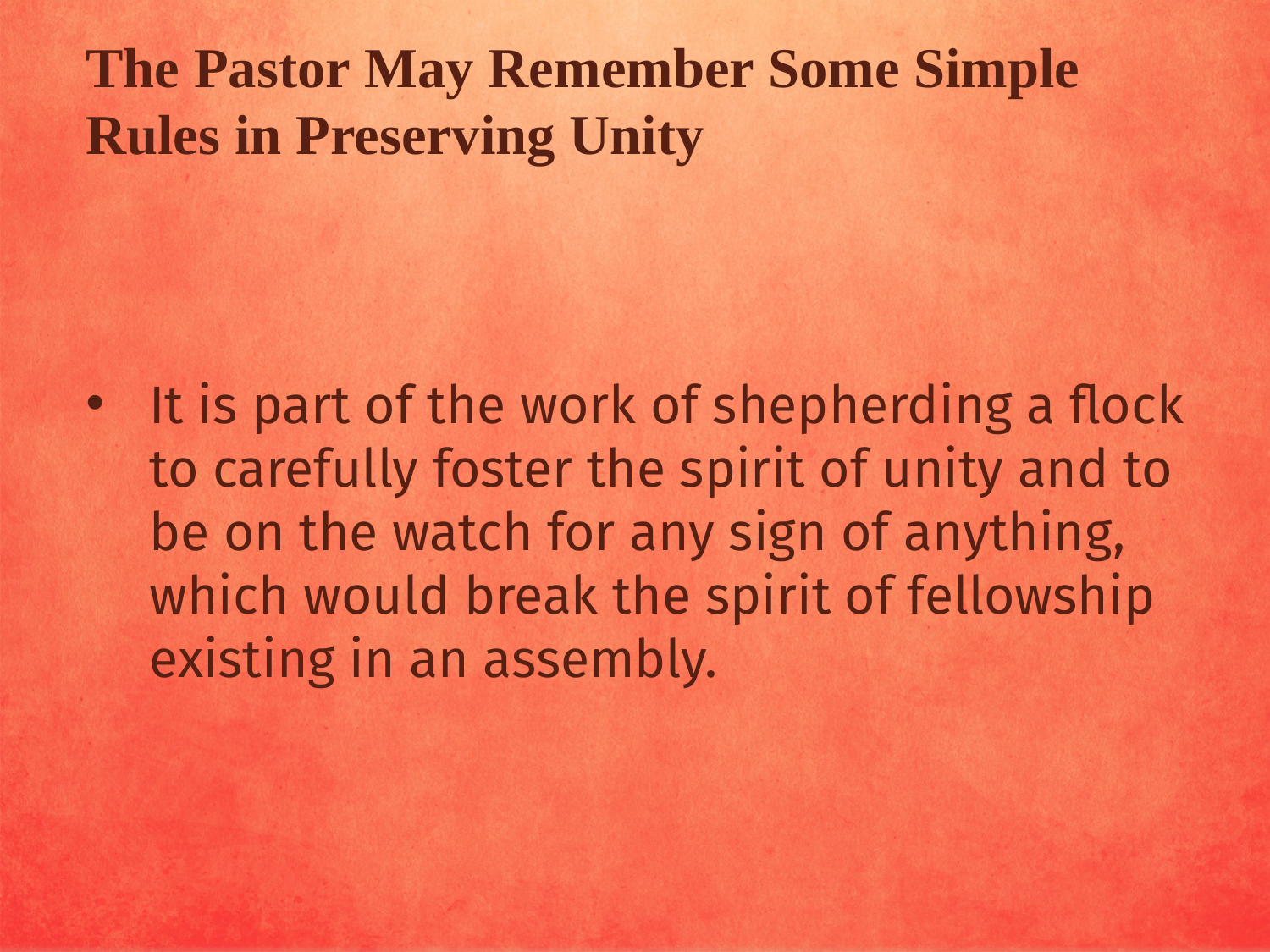

The Pastor May Remember Some Simple Rules in Preserving Unity
It is part of the work of shepherding a flock to carefully foster the spirit of unity and to be on the watch for any sign of anything, which would break the spirit of fellowship existing in an assembly.